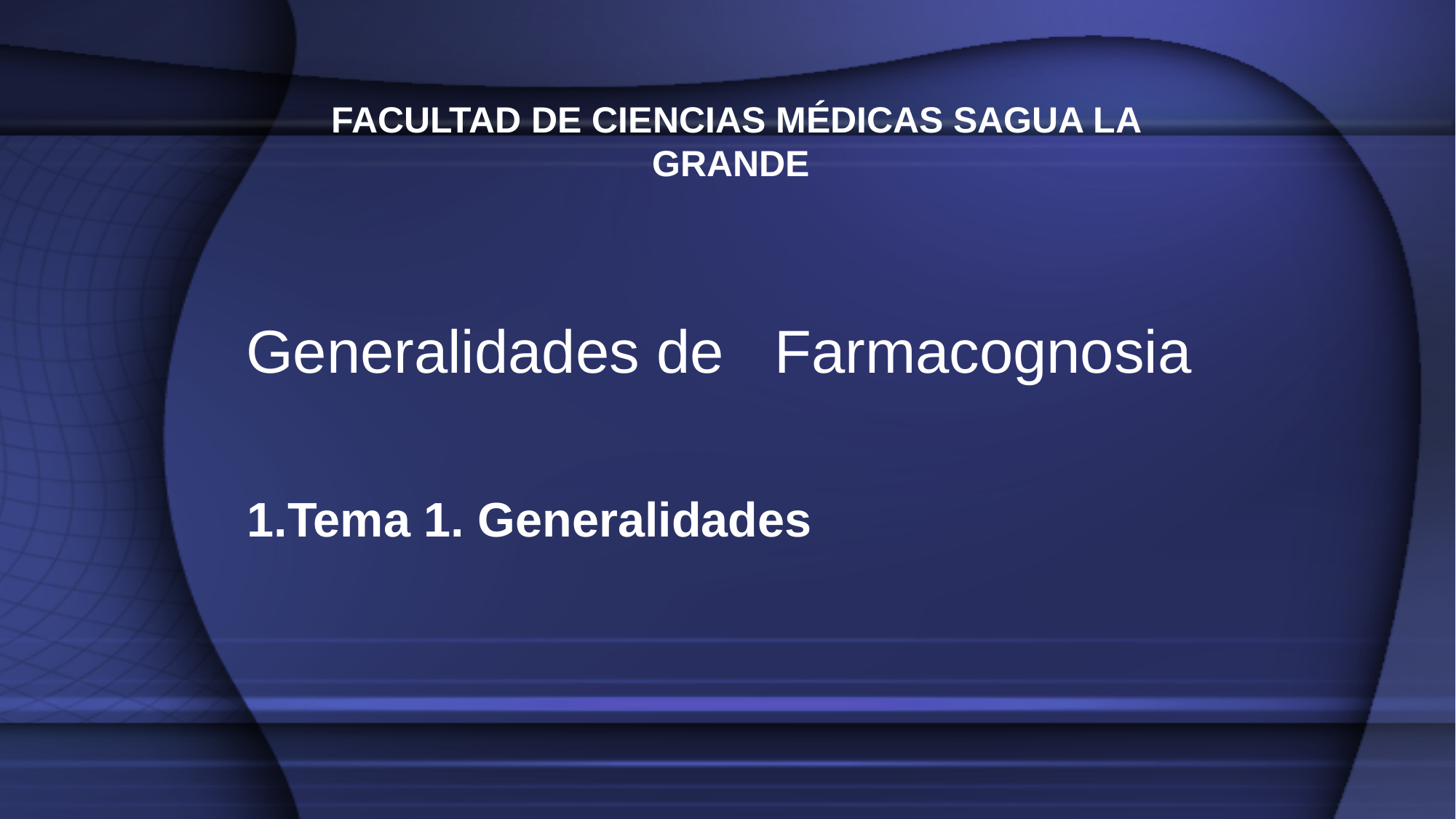

FACULTAD DE CIENCIAS MÉDICAS SAGUA LA GRANDE

Generalidades de   Farmacognosia

Tema 1. Generalidades